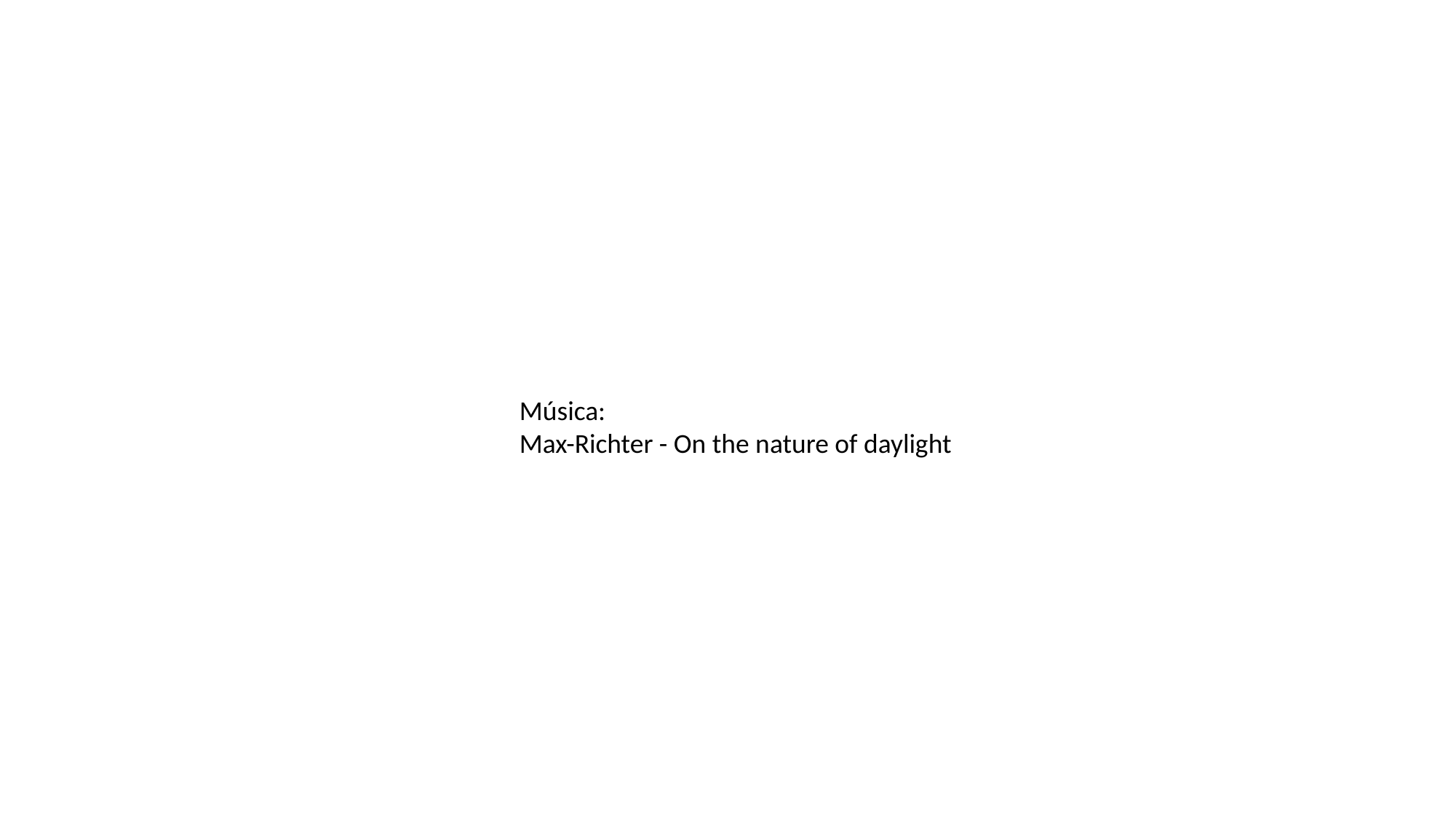

Música:
Max-Richter - On the nature of daylight